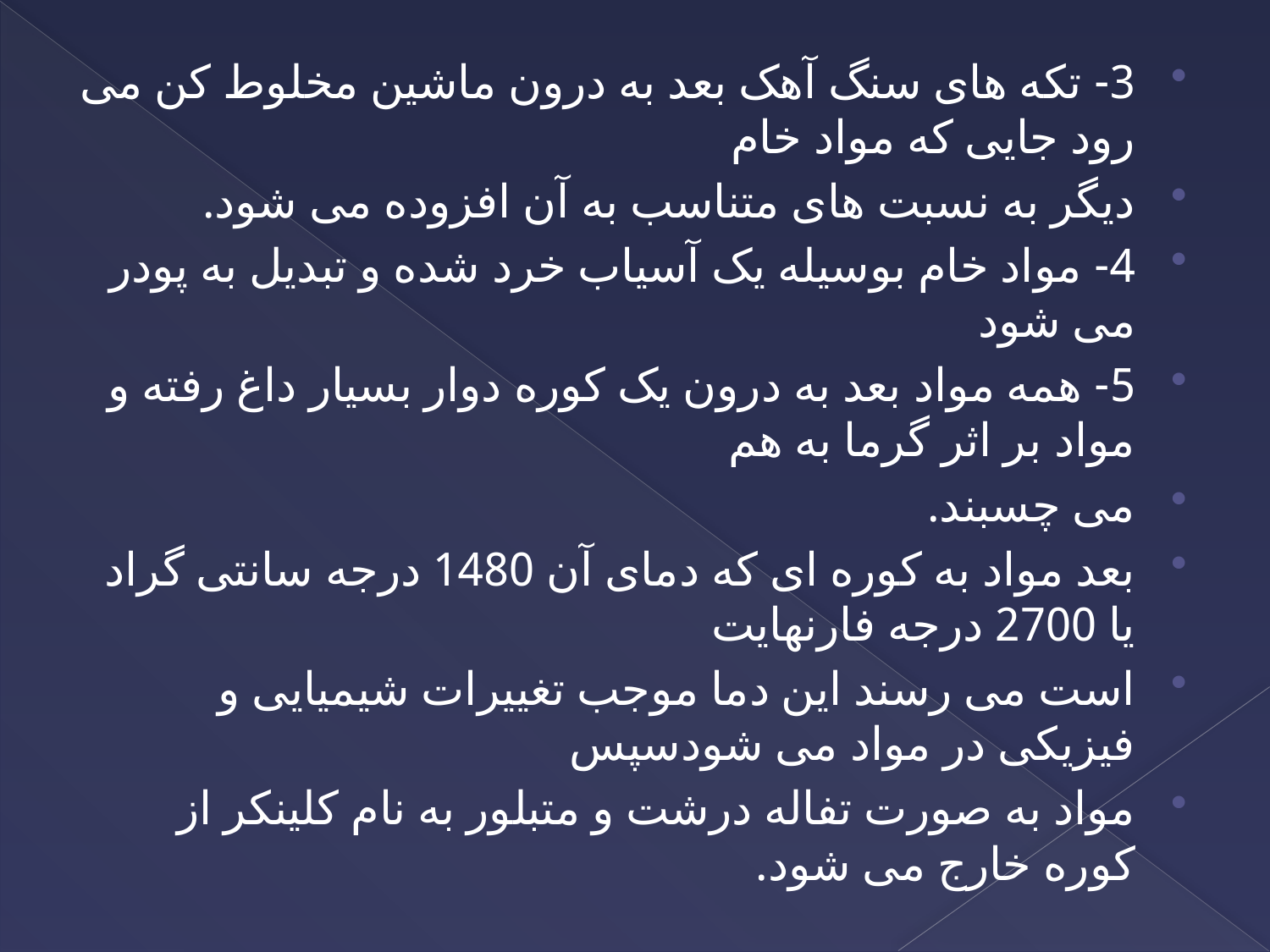

3- تکه های سنگ آهک بعد به درون ماشین مخلوط کن می رود جایی که مواد خام
دیگر به نسبت های متناسب به آن افزوده می شود.
4- مواد خام بوسیله یک آسیاب خرد شده و تبدیل به پودر می شود
5- همه مواد بعد به درون یک کوره دوار بسیار داغ رفته و مواد بر اثر گرما به هم
می چسبند.
بعد مواد به کوره ای که دمای آن 1480 درجه سانتی گراد یا 2700 درجه فارنهایت
است می رسند این دما موجب تغییرات شیمیایی و فیزیکی در مواد می شودسپس
مواد به صورت تفاله درشت و متبلور به نام کلینکر از کوره خارج می شود.